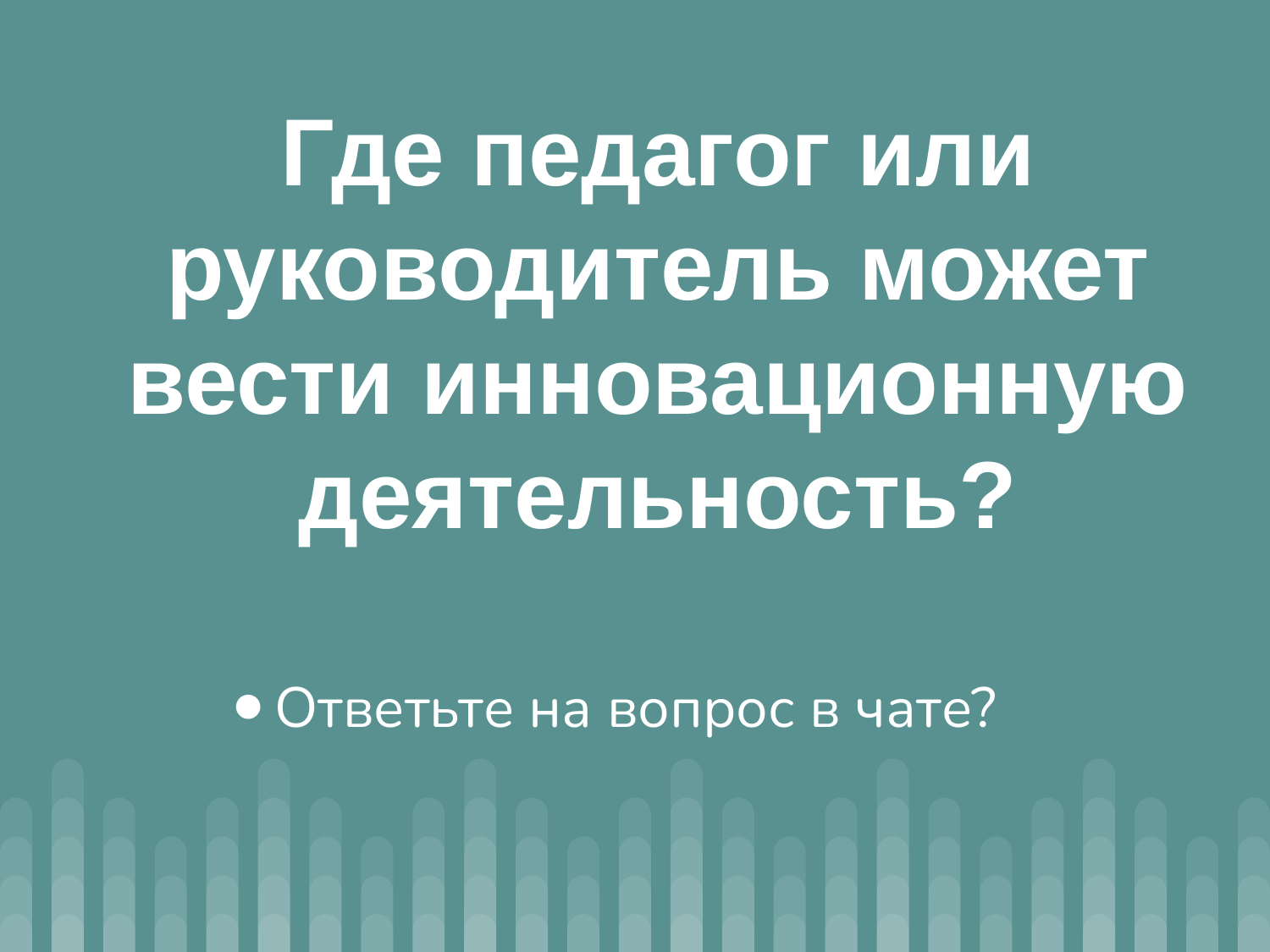

# Где педагог или руководитель может вести инновационную деятельность?
Ответьте на вопрос в чате?